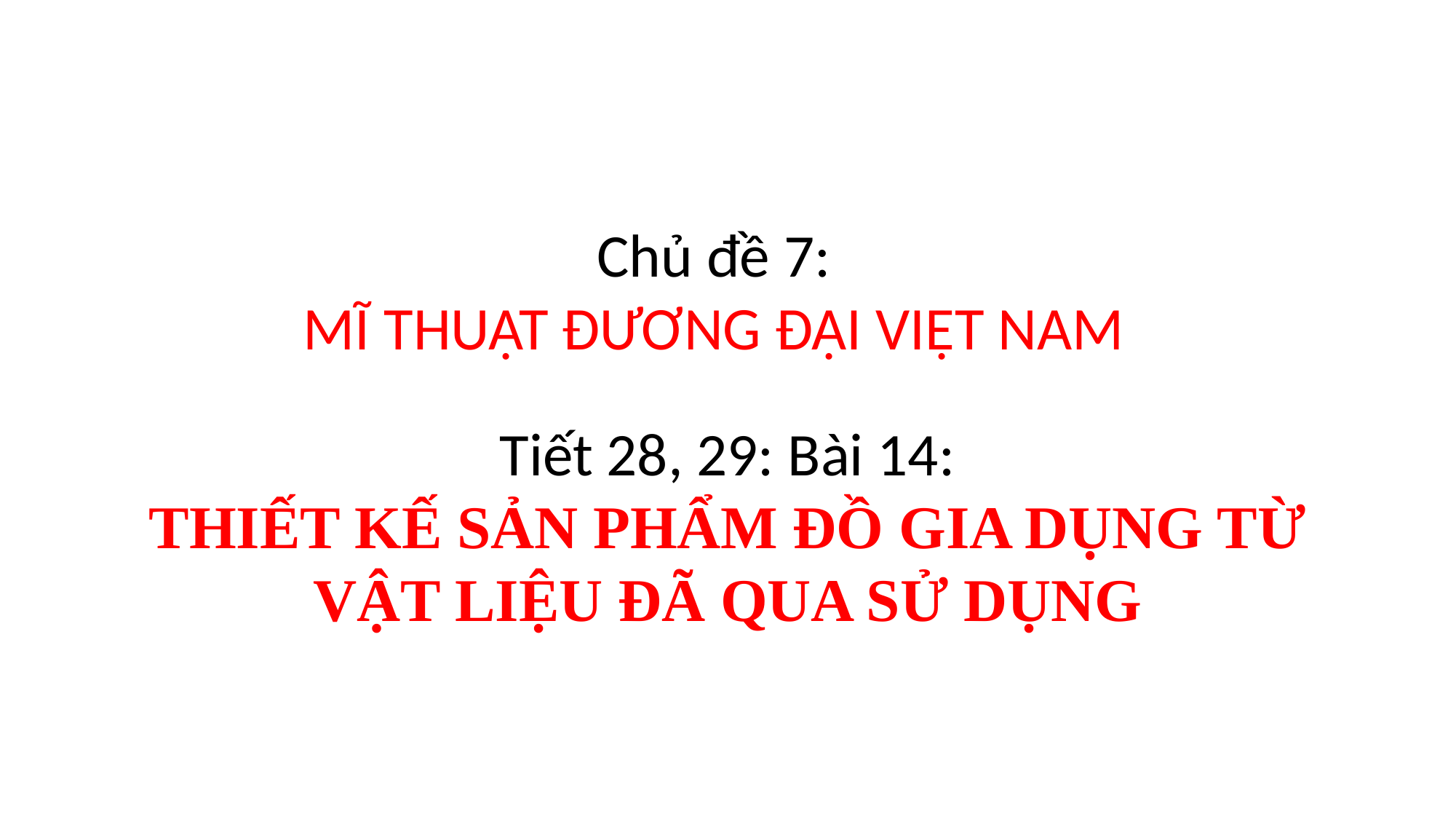

Chủ đề 7:
MĨ THUẬT ĐƯƠNG ĐẠI VIỆT NAM
Tiết 28, 29: Bài 14:
THIẾT KẾ SẢN PHẨM ĐỒ GIA DỤNG TỪ VẬT LIỆU ĐÃ QUA SỬ DỤNG